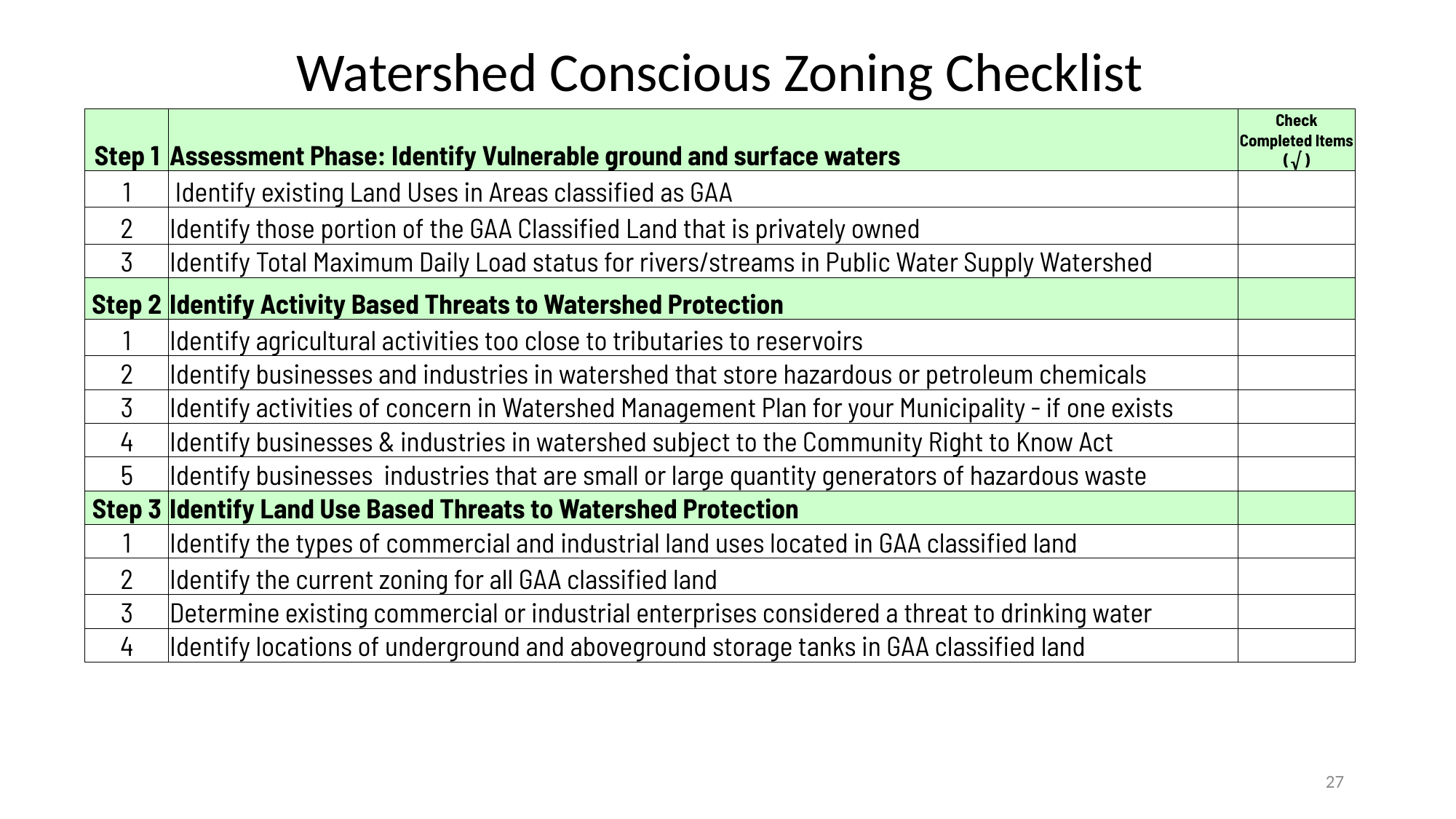

Watershed Conscious Zoning Checklist
| Step 1 | Assessment Phase: Identify Vulnerable ground and surface waters | Check Completed Items (√ ) |
| --- | --- | --- |
| 1 | Identify existing Land Uses in Areas classified as GAA |  |
| 2 | Identify those portion of the GAA Classified Land that is privately owned |  |
| 3 | Identify Total Maximum Daily Load status for rivers/streams in Public Water Supply Watershed |  |
| Step 2 | Identify Activity Based Threats to Watershed Protection |  |
| 1 | Identify agricultural activities too close to tributaries to reservoirs |  |
| 2 | Identify businesses and industries in watershed that store hazardous or petroleum chemicals |  |
| 3 | Identify activities of concern in Watershed Management Plan for your Municipality - if one exists |  |
| 4 | Identify businesses & industries in watershed subject to the Community Right to Know Act |  |
| 5 | Identify businesses industries that are small or large quantity generators of hazardous waste |  |
| Step 3 | Identify Land Use Based Threats to Watershed Protection |  |
| 1 | Identify the types of commercial and industrial land uses located in GAA classified land |  |
| 2 | Identify the current zoning for all GAA classified land |  |
| 3 | Determine existing commercial or industrial enterprises considered a threat to drinking water |  |
| 4 | Identify locations of underground and aboveground storage tanks in GAA classified land |  |
27